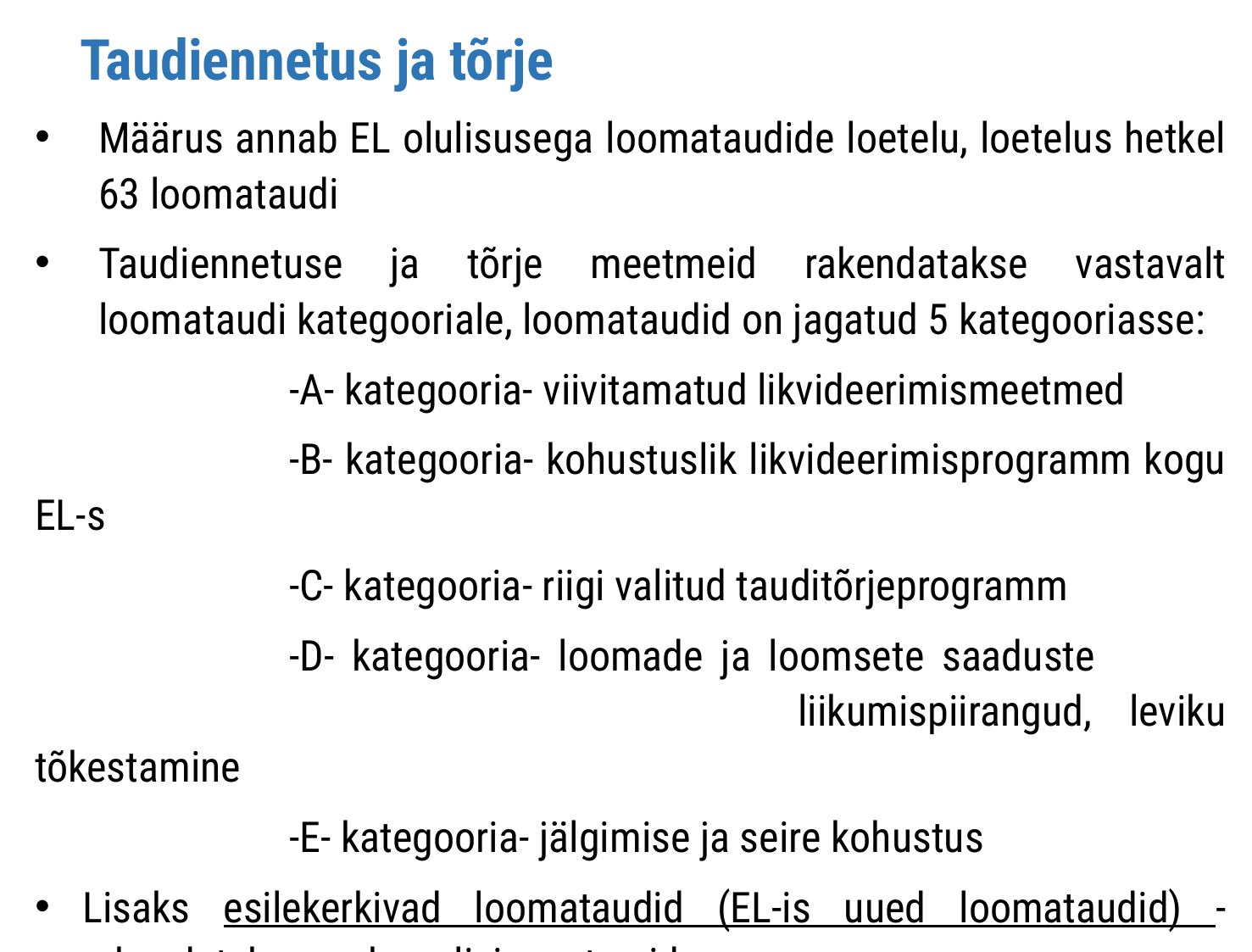

# Taudiennetus ja tõrje
Määrus annab EL olulisusega loomataudide loetelu, loetelus hetkel 63 loomataudi
Taudiennetuse ja tõrje meetmeid rakendatakse vastavalt loomataudi kategooriale, loomataudid on jagatud 5 kategooriasse:
		-A- kategooria- viivitamatud likvideerimismeetmed
		-B- kategooria- kohustuslik likvideerimisprogramm kogu EL-s
		-C- kategooria- riigi valitud tauditõrjeprogramm
		-D- kategooria- loomade ja loomsete saaduste 							liikumispiirangud, leviku tõkestamine
		-E- kategooria- jälgimise ja seire kohustus
Lisaks esilekerkivad loomataudid (EL-is uued loomataudid) -rakendatakse erakorralisi meetmeid